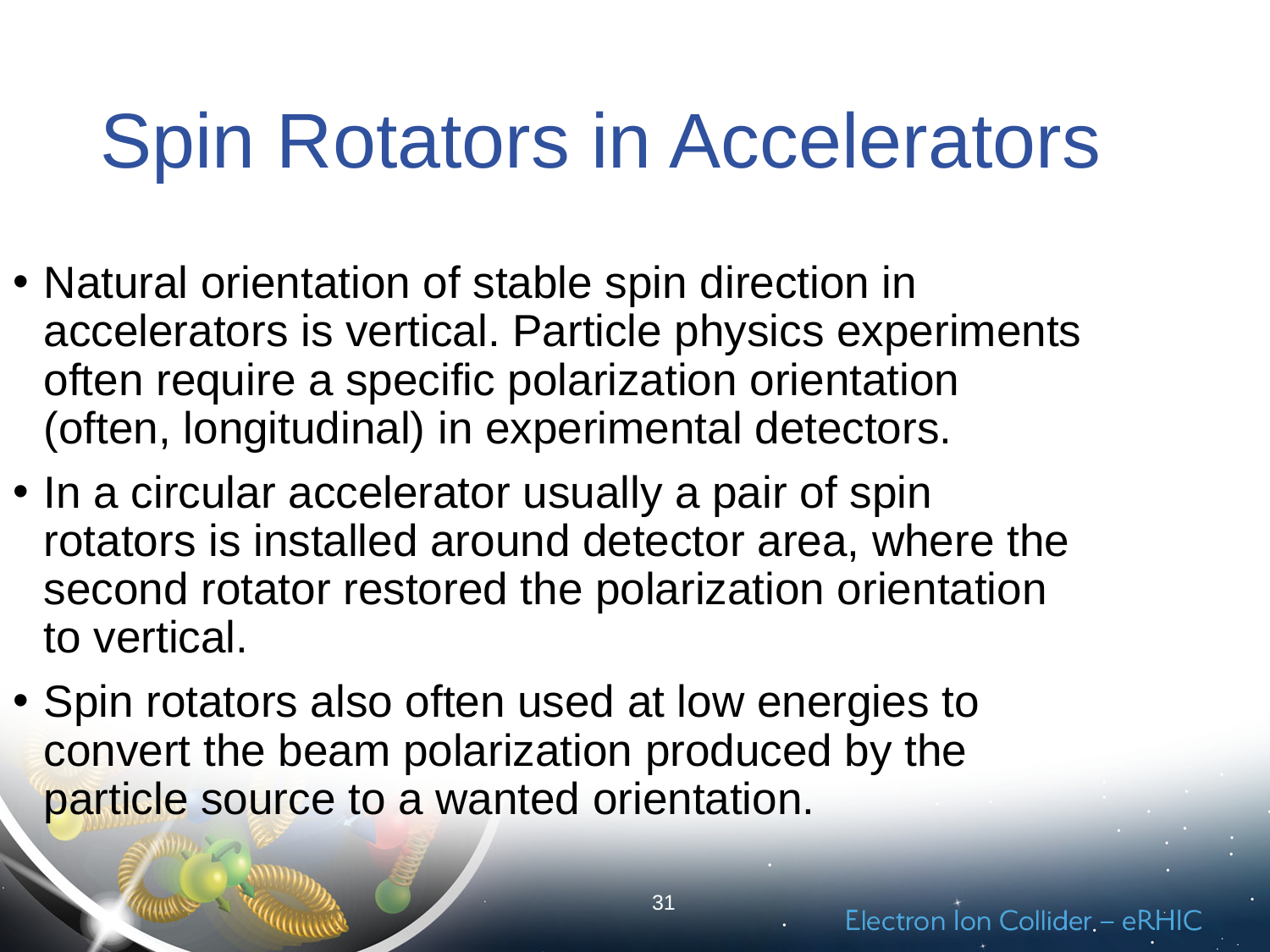

# Spin Rotators in Accelerators
Natural orientation of stable spin direction in accelerators is vertical. Particle physics experiments often require a specific polarization orientation (often, longitudinal) in experimental detectors.
In a circular accelerator usually a pair of spin rotators is installed around detector area, where the second rotator restored the polarization orientation to vertical.
Spin rotators also often used at low energies to convert the beam polarization produced by the particle source to a wanted orientation.
31